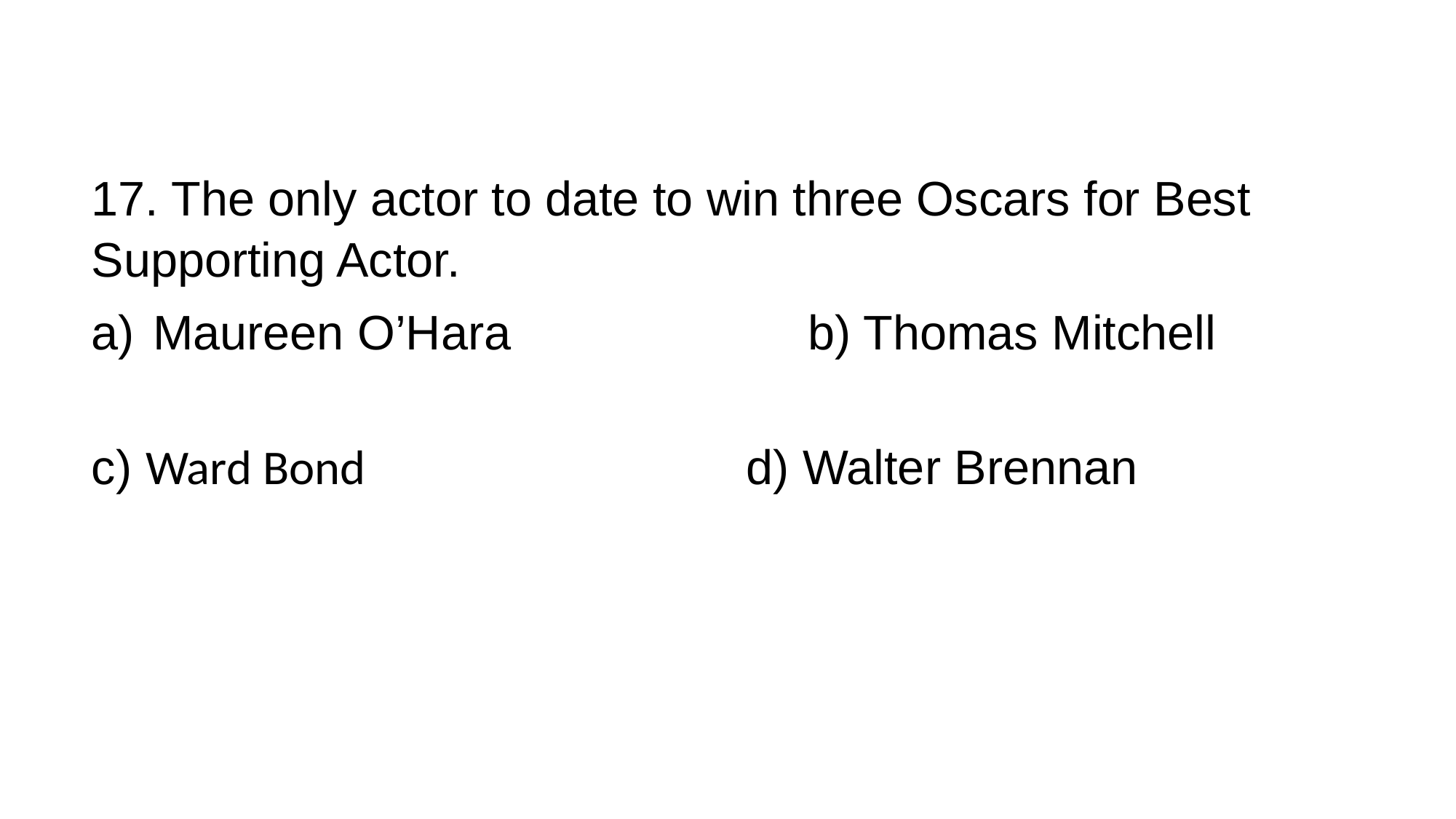

17. The only actor to date to win three Oscars for Best Supporting Actor.
Maureen O’Hara	        		b) Thomas Mitchell
c) Ward Bond          			d) Walter Brennan